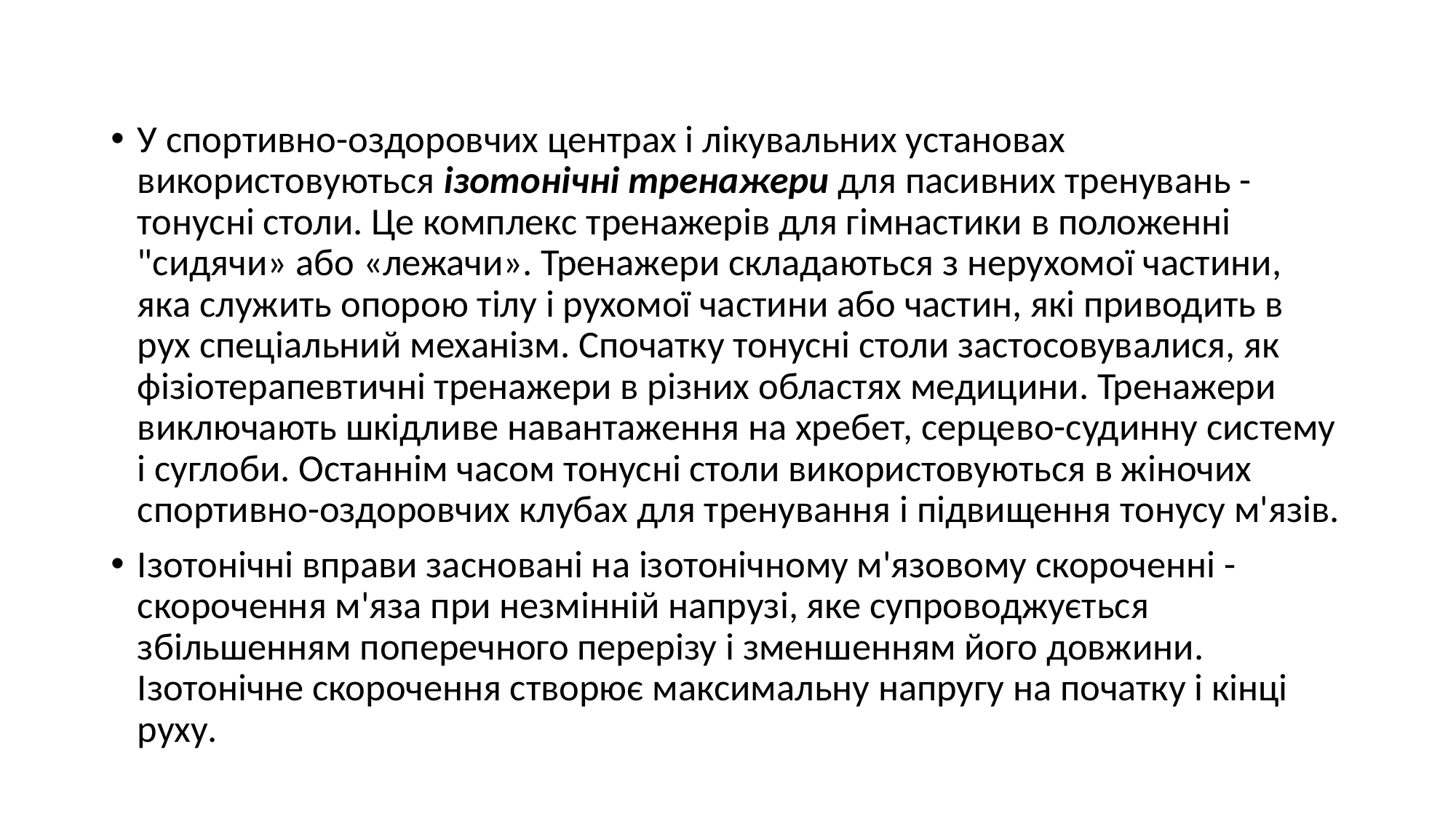

#
У спортивно-оздоровчих центрах і лікувальних установах використовуються ізотонічні тренажери для пасивних тренувань - тонусні столи. Це комплекс тренажерів для гімнастики в положенні "сидячи» або «лежачи». Тренажери складаються з нерухомої частини, яка служить опорою тілу і рухомої частини або частин, які приводить в рух спеціальний механізм. Спочатку тонусні столи застосовувалися, як фізіотерапевтичні тренажери в різних областях медицини. Тренажери виключають шкідливе навантаження на хребет, серцево-судинну систему і суглоби. Останнім часом тонусні столи використовуються в жіночих спортивно-оздоровчих клубах для тренування і підвищення тонусу м'язів.
Ізотонічні вправи засновані на ізотонічному м'язовому скороченні - скорочення м'яза при незмінній напрузі, яке супроводжується збільшенням поперечного перерізу і зменшенням його довжини. Ізотонічне скорочення створює максимальну напругу на початку і кінці руху.